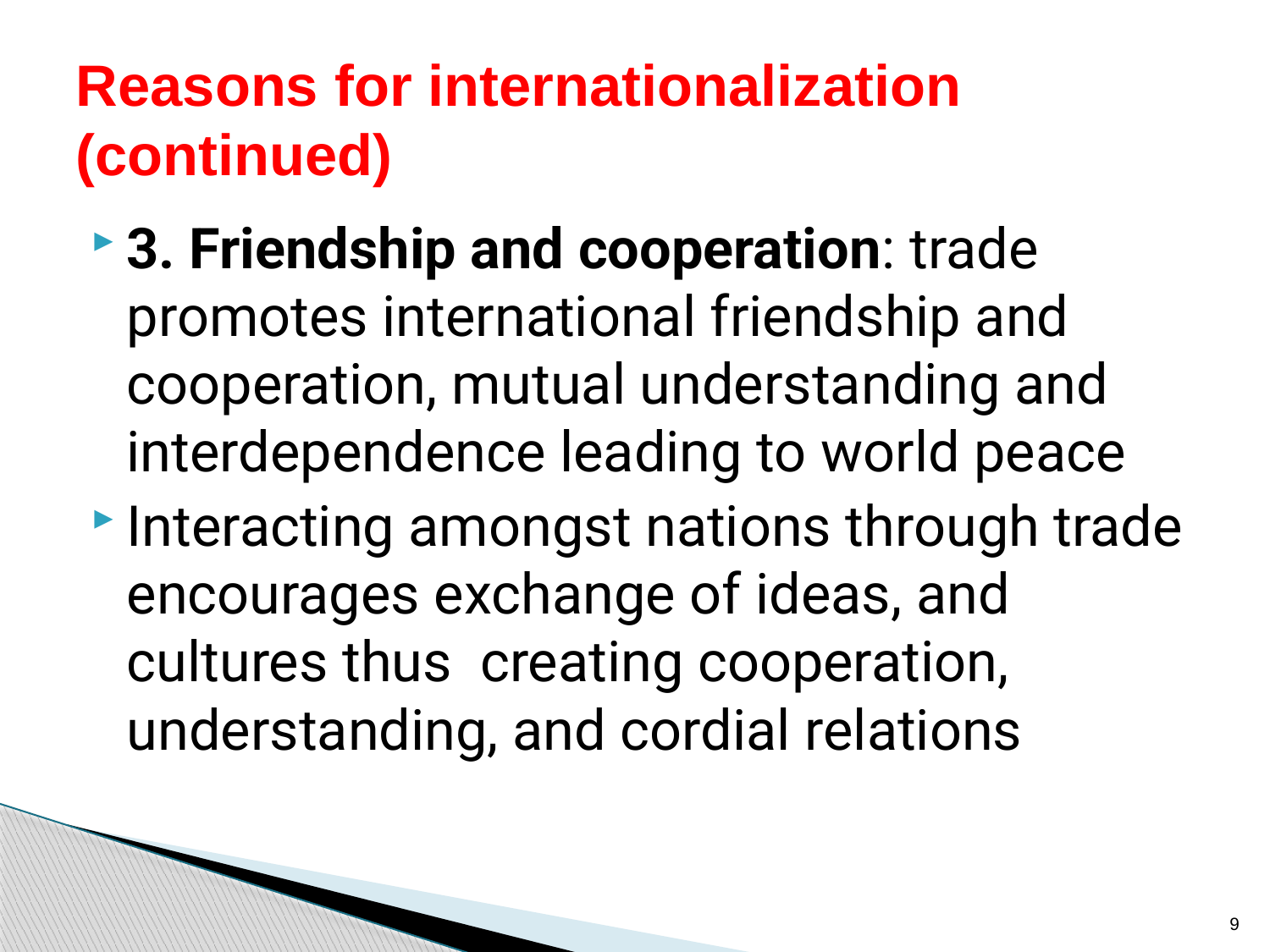

# Reasons for internationalization (continued)
3. Friendship and cooperation: trade  promotes international friendship and cooperation, mutual understanding and interdependence leading to world peace
Interacting amongst nations through trade encourages exchange of ideas, and cultures thus  creating cooperation, understanding, and cordial relations
9